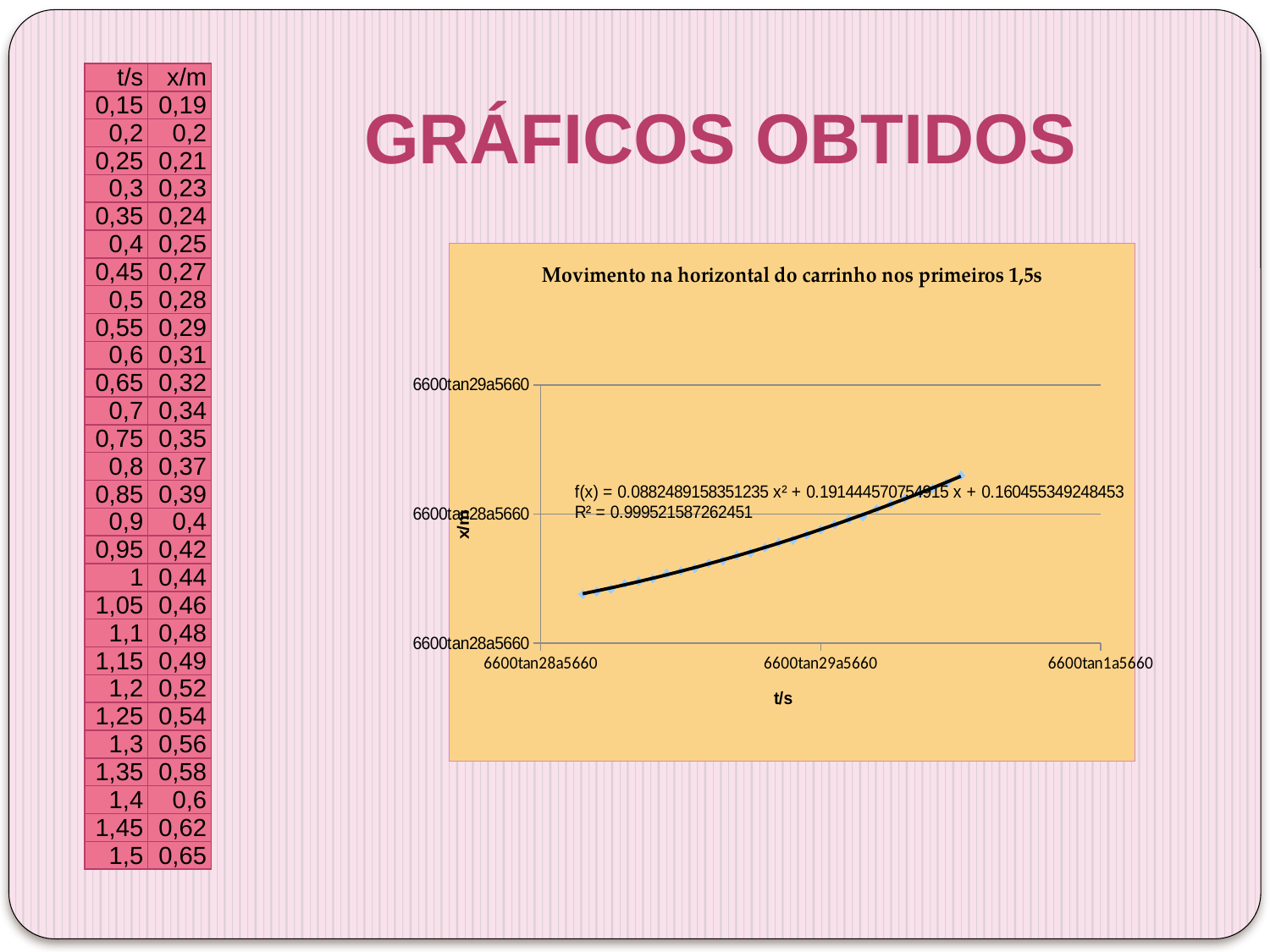

# Gráficos obtidos
| t/s | x/m |
| --- | --- |
| 0,15 | 0,19 |
| 0,2 | 0,2 |
| 0,25 | 0,21 |
| 0,3 | 0,23 |
| 0,35 | 0,24 |
| 0,4 | 0,25 |
| 0,45 | 0,27 |
| 0,5 | 0,28 |
| 0,55 | 0,29 |
| 0,6 | 0,31 |
| 0,65 | 0,32 |
| 0,7 | 0,34 |
| 0,75 | 0,35 |
| 0,8 | 0,37 |
| 0,85 | 0,39 |
| 0,9 | 0,4 |
| 0,95 | 0,42 |
| 1 | 0,44 |
| 1,05 | 0,46 |
| 1,1 | 0,48 |
| 1,15 | 0,49 |
| 1,2 | 0,52 |
| 1,25 | 0,54 |
| 1,3 | 0,56 |
| 1,35 | 0,58 |
| 1,4 | 0,6 |
| 1,45 | 0,62 |
| 1,5 | 0,65 |

### Chart: Movimento na horizontal do carrinho nos primeiros 1,5s

| Category | x/m |
|---|---|